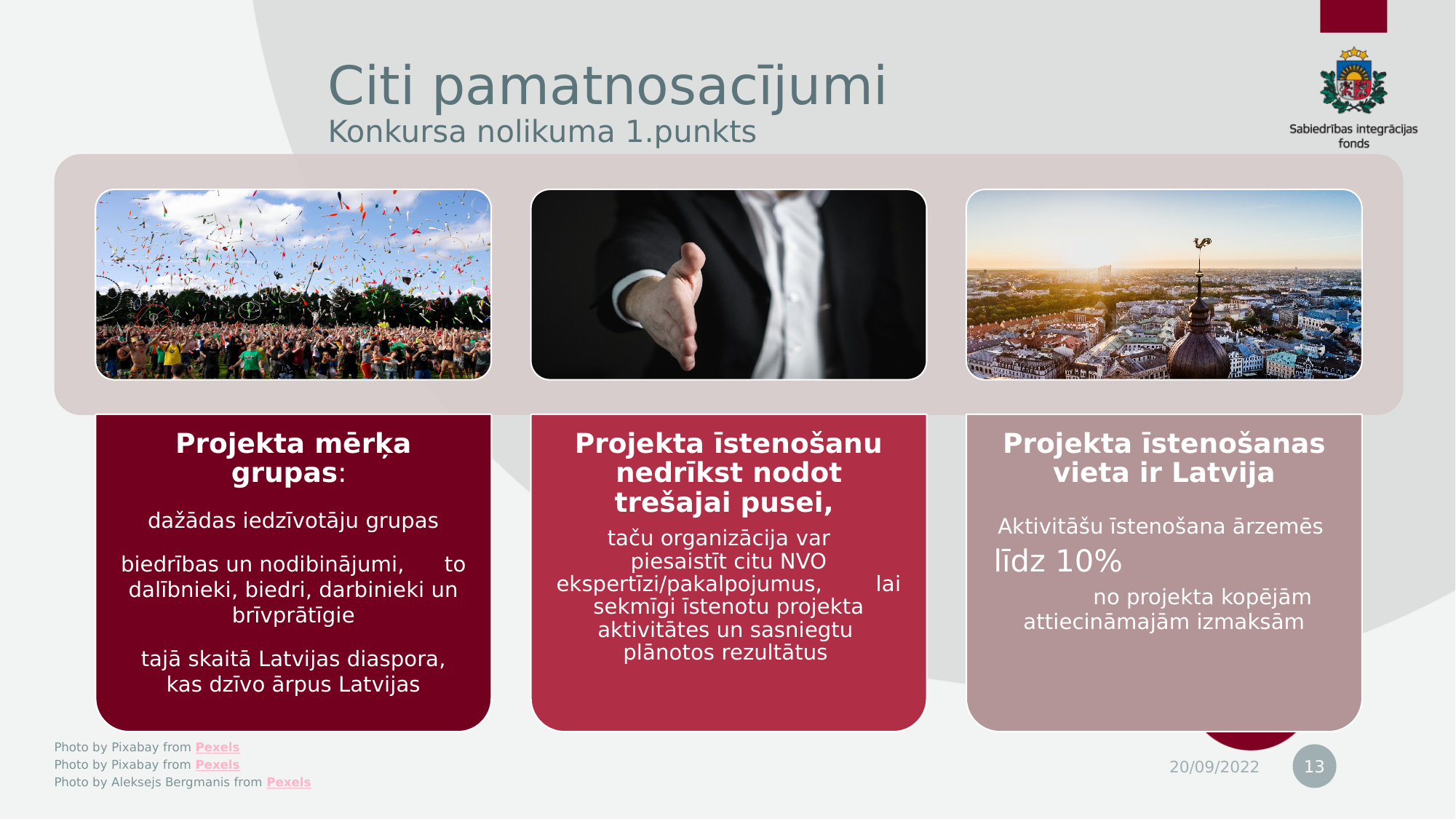

# Citi pamatnosacījumi Konkursa nolikuma 1.punkts
Projekta mērķa grupas:
dažādas iedzīvotāju grupas
biedrības un nodibinājumi,      to dalībnieki, biedri, darbinieki un brīvprātīgie
tajā skaitā Latvijas diaspora, kas dzīvo ārpus Latvijas
Projekta īstenošanu nedrīkst nodot trešajai pusei,
taču organizācija var    piesaistīt citu NVO ekspertīzi/pakalpojumus,        lai sekmīgi īstenotu projekta aktivitātes un sasniegtu  plānotos rezultātus
Projekta īstenošanas vieta ir Latvija

Aktivitāšu īstenošana ārzemēs
līdz 10%                               no projekta kopējām attiecināmajām izmaksām

13
20/09/2022
Photo by Pixabay from Pexels
Photo by Pixabay from Pexels
Photo by Aleksejs Bergmanis from Pexels